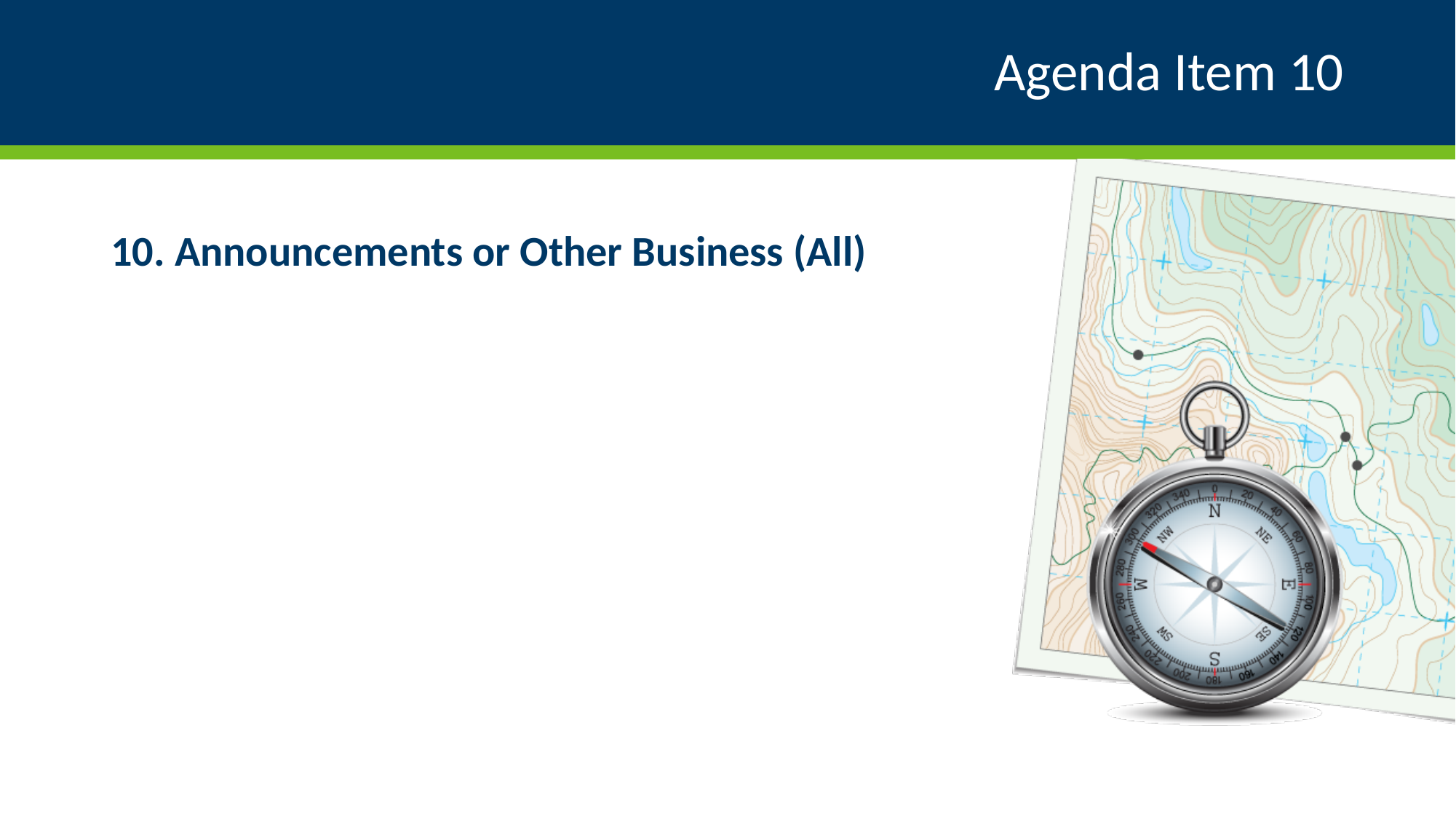

# Agenda Item 10
10. Announcements or Other Business (All)